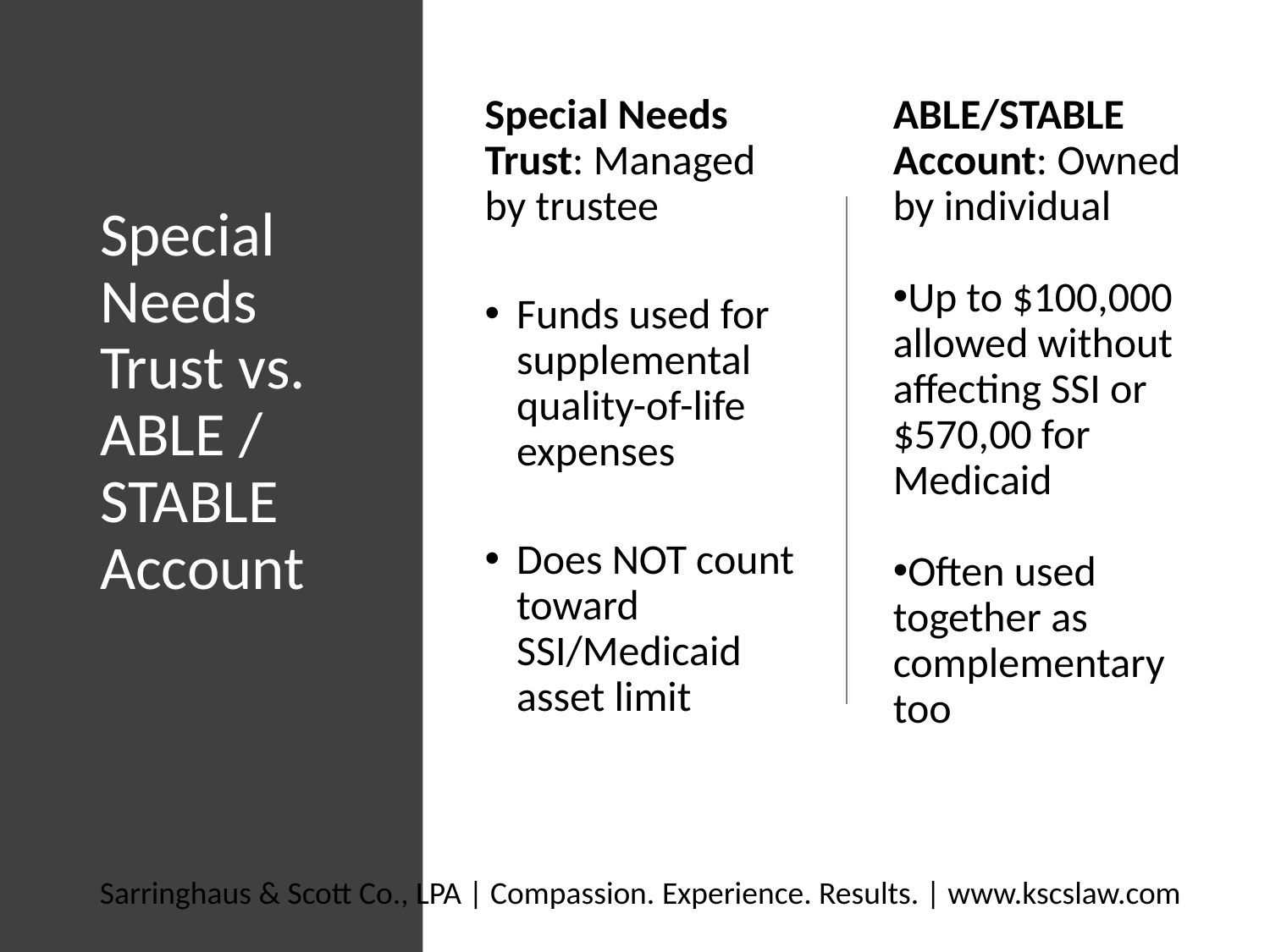

Special Needs Trust: Managed by trustee

Funds used for supplemental quality-of-life expenses

Does NOT count toward SSI/Medicaid asset limit
ABLE/STABLE Account: Owned by individual

Up to $100,000 allowed without affecting SSI or $570,00 for Medicaid

Often used together as complementary too
# Special Needs Trust vs. ABLE / STABLE Account
Sarringhaus & Scott Co., LPA | Compassion. Experience. Results. | www.kscslaw.com